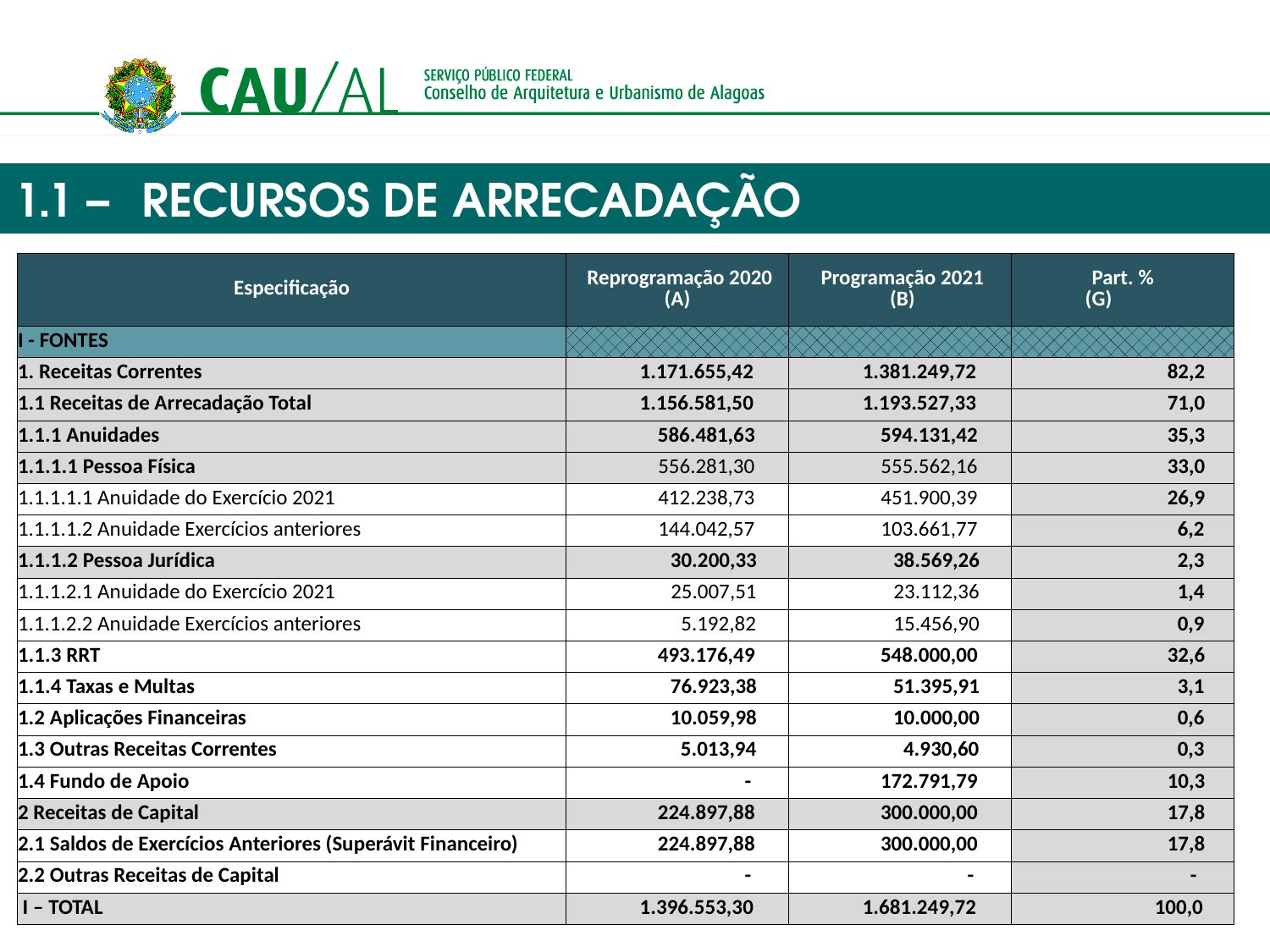

1.1 – 	RECURSOS DE ARRECADAÇÃO
| Especificação | Reprogramação 2020 (A) | Programação 2021 (B) | Part. % (G) |
| --- | --- | --- | --- |
| I - FONTES |  |  |  |
| 1. Receitas Correntes | 1.171.655,42 | 1.381.249,72 | 82,2 |
| 1.1 Receitas de Arrecadação Total | 1.156.581,50 | 1.193.527,33 | 71,0 |
| 1.1.1 Anuidades | 586.481,63 | 594.131,42 | 35,3 |
| 1.1.1.1 Pessoa Física | 556.281,30 | 555.562,16 | 33,0 |
| 1.1.1.1.1 Anuidade do Exercício 2021 | 412.238,73 | 451.900,39 | 26,9 |
| 1.1.1.1.2 Anuidade Exercícios anteriores | 144.042,57 | 103.661,77 | 6,2 |
| 1.1.1.2 Pessoa Jurídica | 30.200,33 | 38.569,26 | 2,3 |
| 1.1.1.2.1 Anuidade do Exercício 2021 | 25.007,51 | 23.112,36 | 1,4 |
| 1.1.1.2.2 Anuidade Exercícios anteriores | 5.192,82 | 15.456,90 | 0,9 |
| 1.1.3 RRT | 493.176,49 | 548.000,00 | 32,6 |
| 1.1.4 Taxas e Multas | 76.923,38 | 51.395,91 | 3,1 |
| 1.2 Aplicações Financeiras | 10.059,98 | 10.000,00 | 0,6 |
| 1.3 Outras Receitas Correntes | 5.013,94 | 4.930,60 | 0,3 |
| 1.4 Fundo de Apoio | - | 172.791,79 | 10,3 |
| 2 Receitas de Capital | 224.897,88 | 300.000,00 | 17,8 |
| 2.1 Saldos de Exercícios Anteriores (Superávit Financeiro) | 224.897,88 | 300.000,00 | 17,8 |
| 2.2 Outras Receitas de Capital | - | - | - |
| I – TOTAL | 1.396.553,30 | 1.681.249,72 | 100,0 |